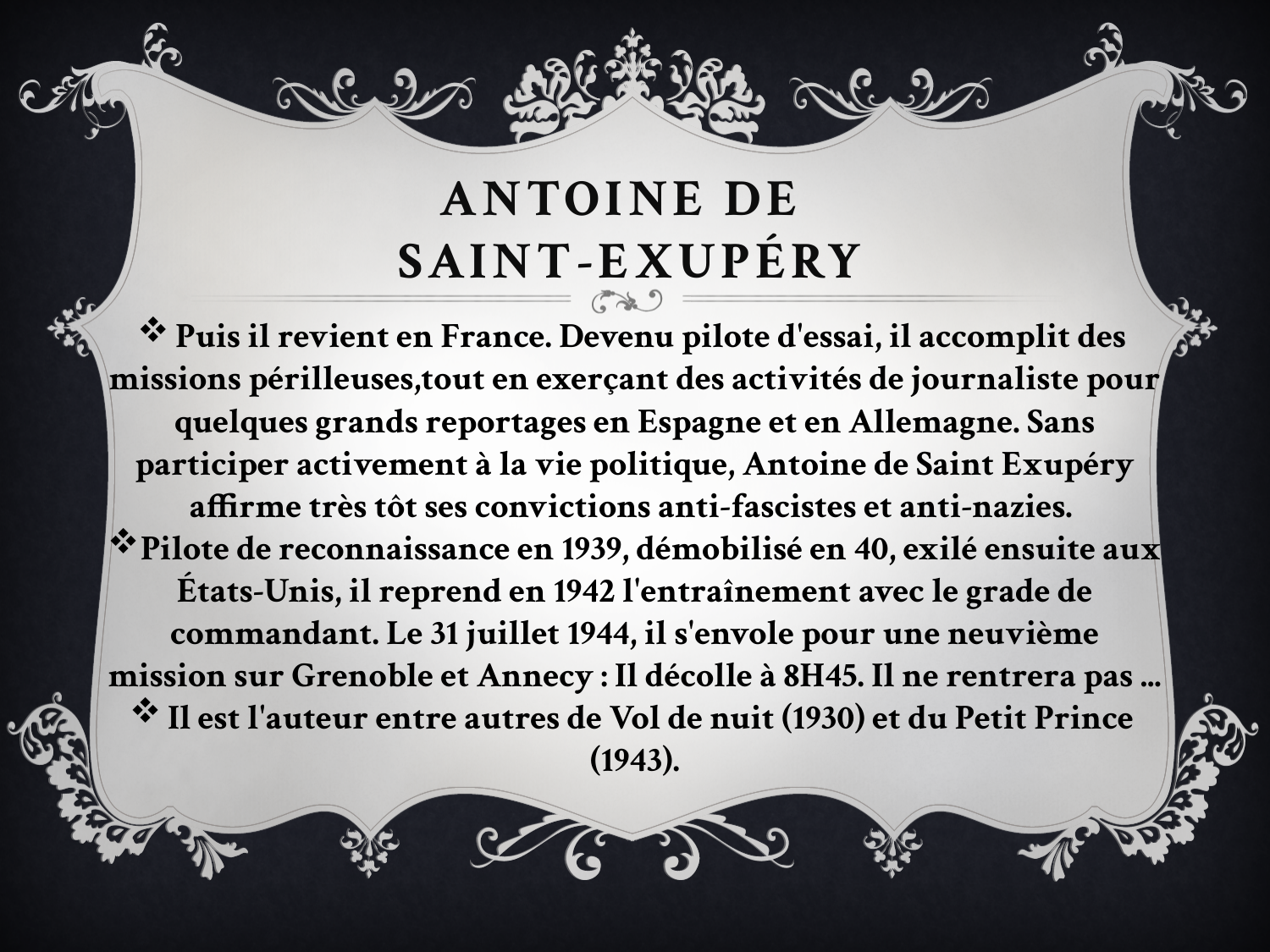

# Antoine de Saint-Exupéry
Puis il revient en France. Devenu pilote d'essai, il accomplit des missions périlleuses,tout en exerçant des activités de journaliste pour quelques grands reportages en Espagne et en Allemagne. Sans participer activement à la vie politique, Antoine de Saint Exupéry affirme très tôt ses convictions anti-fascistes et anti-nazies.
Pilote de reconnaissance en 1939, démobilisé en 40, exilé ensuite aux États-Unis, il reprend en 1942 l'entraînement avec le grade de commandant. Le 31 juillet 1944, il s'envole pour une neuvième mission sur Grenoble et Annecy : Il décolle à 8H45. Il ne rentrera pas ...
Il est l'auteur entre autres de Vol de nuit (1930) et du Petit Prince (1943).